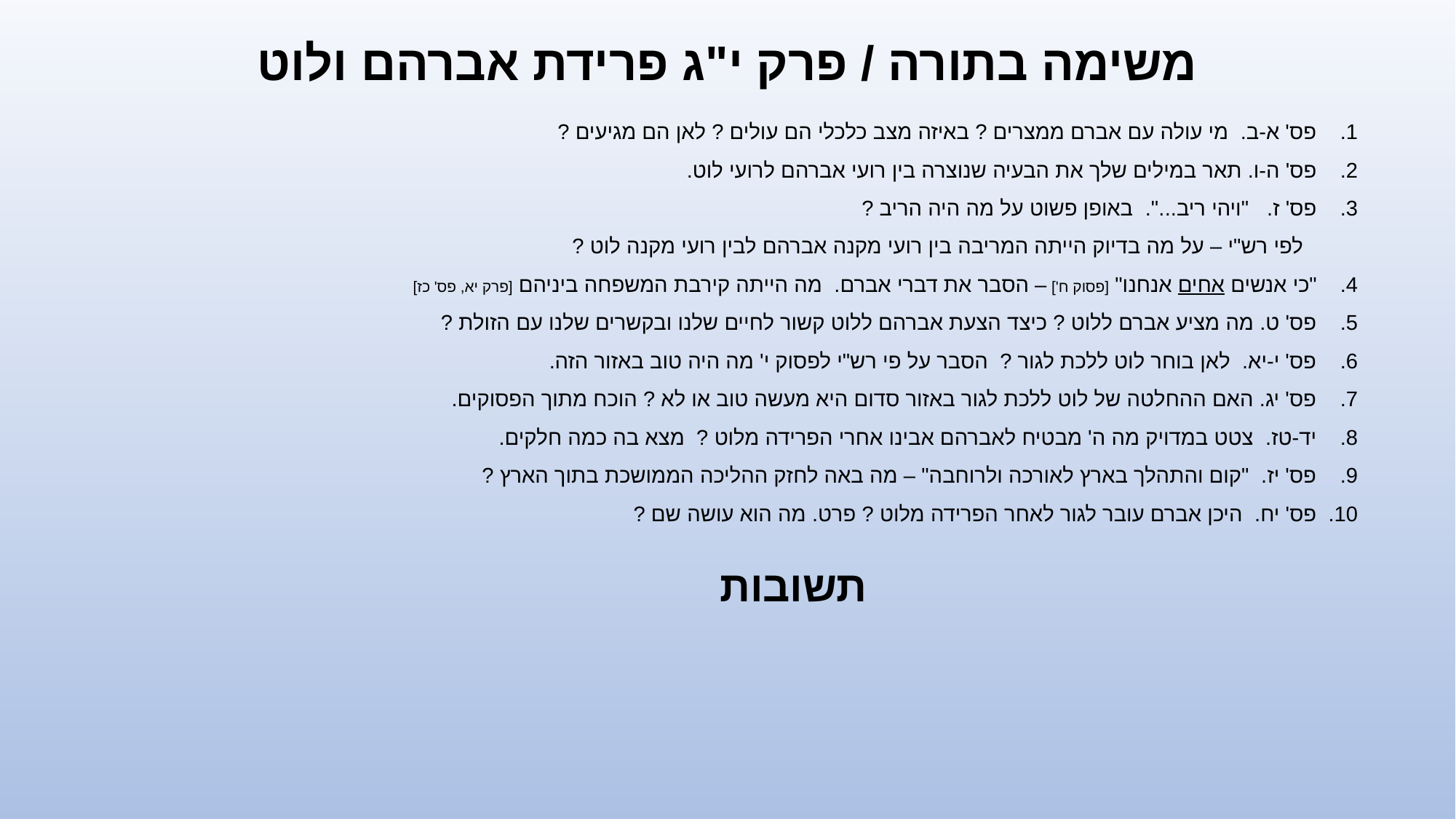

משימה בתורה / פרק י"ג פרידת אברהם ולוט
פס' א-ב.  מי עולה עם אברם ממצרים ? באיזה מצב כלכלי הם עולים ? לאן הם מגיעים ?
פס' ה-ו. תאר במילים שלך את הבעיה שנוצרה בין רועי אברהם לרועי לוט.
פס' ז.   "ויהי ריב...".  באופן פשוט על מה היה הריב ?
לפי רש"י – על מה בדיוק הייתה המריבה בין רועי מקנה אברהם לבין רועי מקנה לוט ?
"כי אנשים אחים אנחנו" [פסוק ח'] – הסבר את דברי אברם.  מה הייתה קירבת המשפחה ביניהם [פרק יא, פס' כז]
פס' ט. מה מציע אברם ללוט ? כיצד הצעת אברהם ללוט קשור לחיים שלנו ובקשרים שלנו עם הזולת ?
פס' י-יא.  לאן בוחר לוט ללכת לגור ?  הסבר על פי רש"י לפסוק י' מה היה טוב באזור הזה.
פס' יג. האם ההחלטה של לוט ללכת לגור באזור סדום היא מעשה טוב או לא ? הוכח מתוך הפסוקים.
יד-טז.  צטט במדויק מה ה' מבטיח לאברהם אבינו אחרי הפרידה מלוט ?  מצא בה כמה חלקים.
פס' יז.  "קום והתהלך בארץ לאורכה ולרוחבה" – מה באה לחזק ההליכה הממושכת בתוך הארץ ?
פס' יח.  היכן אברם עובר לגור לאחר הפרידה מלוט ? פרט. מה הוא עושה שם ?

 					תשובות